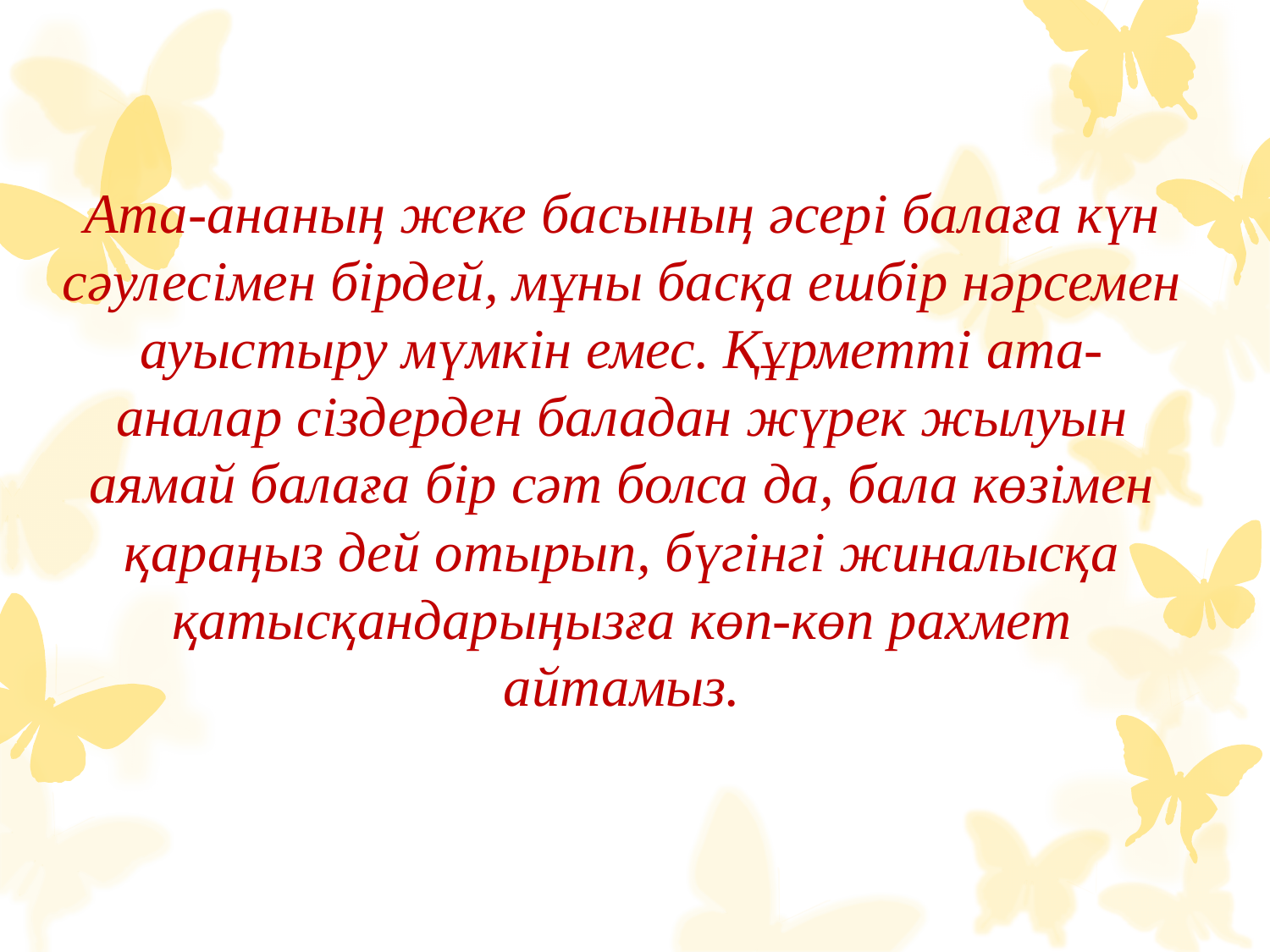

# Ата-ананың жеке басының әсері балаға күн сәулесімен бірдей, мұны басқа ешбір нәрсемен ауыстыру мүмкін емес. Құрметті ата-аналар сіздерден баладан жүрек жылуын аямай балаға бір сәт болса да, бала көзімен қараңыз дей отырып, бүгінгі жиналысқа қатысқандарыңызға көп-көп рахмет айтамыз.